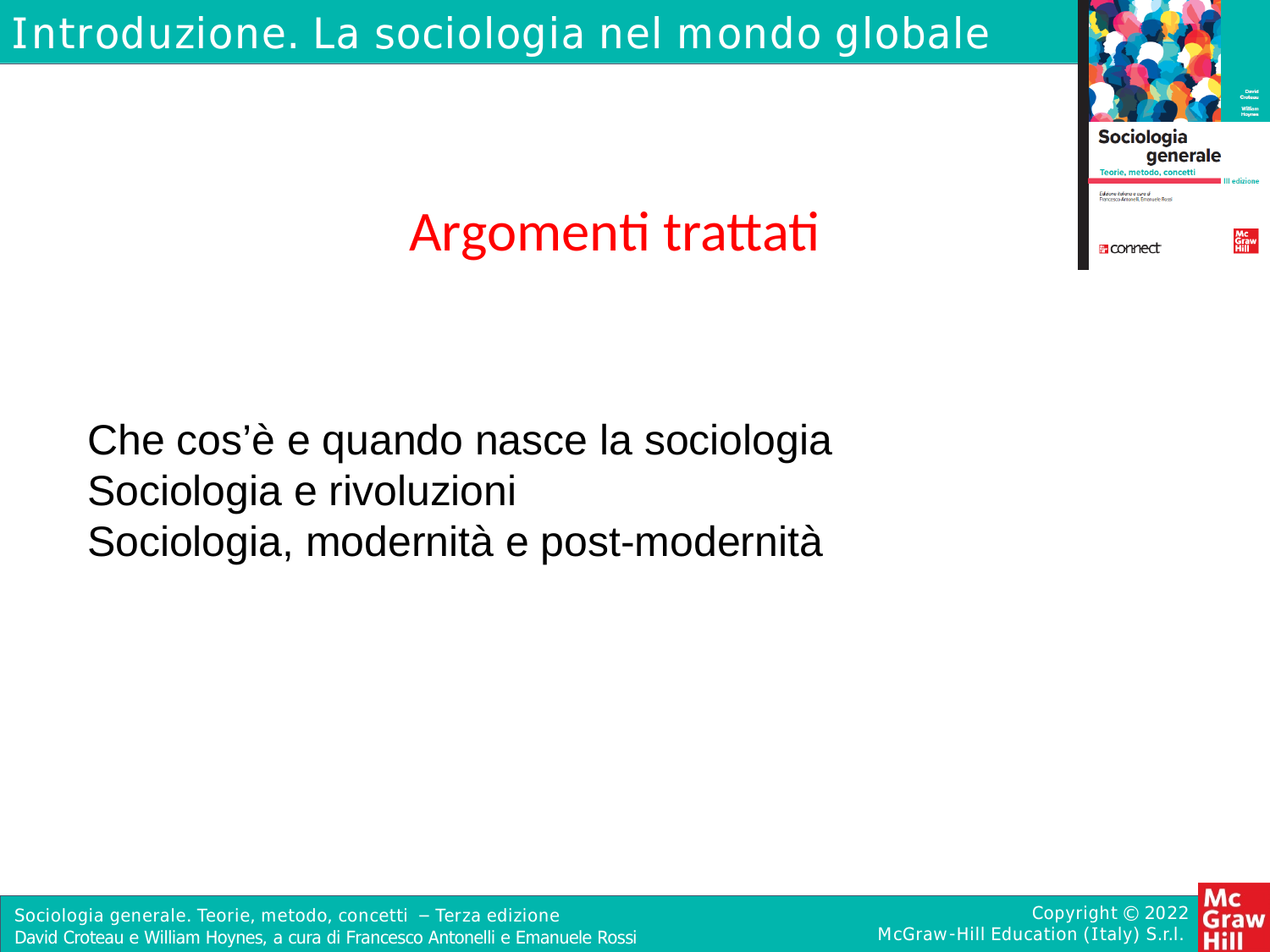

Argomenti trattati
Che cos’è e quando nasce la sociologia
Sociologia e rivoluzioni
Sociologia, modernità e post-modernità